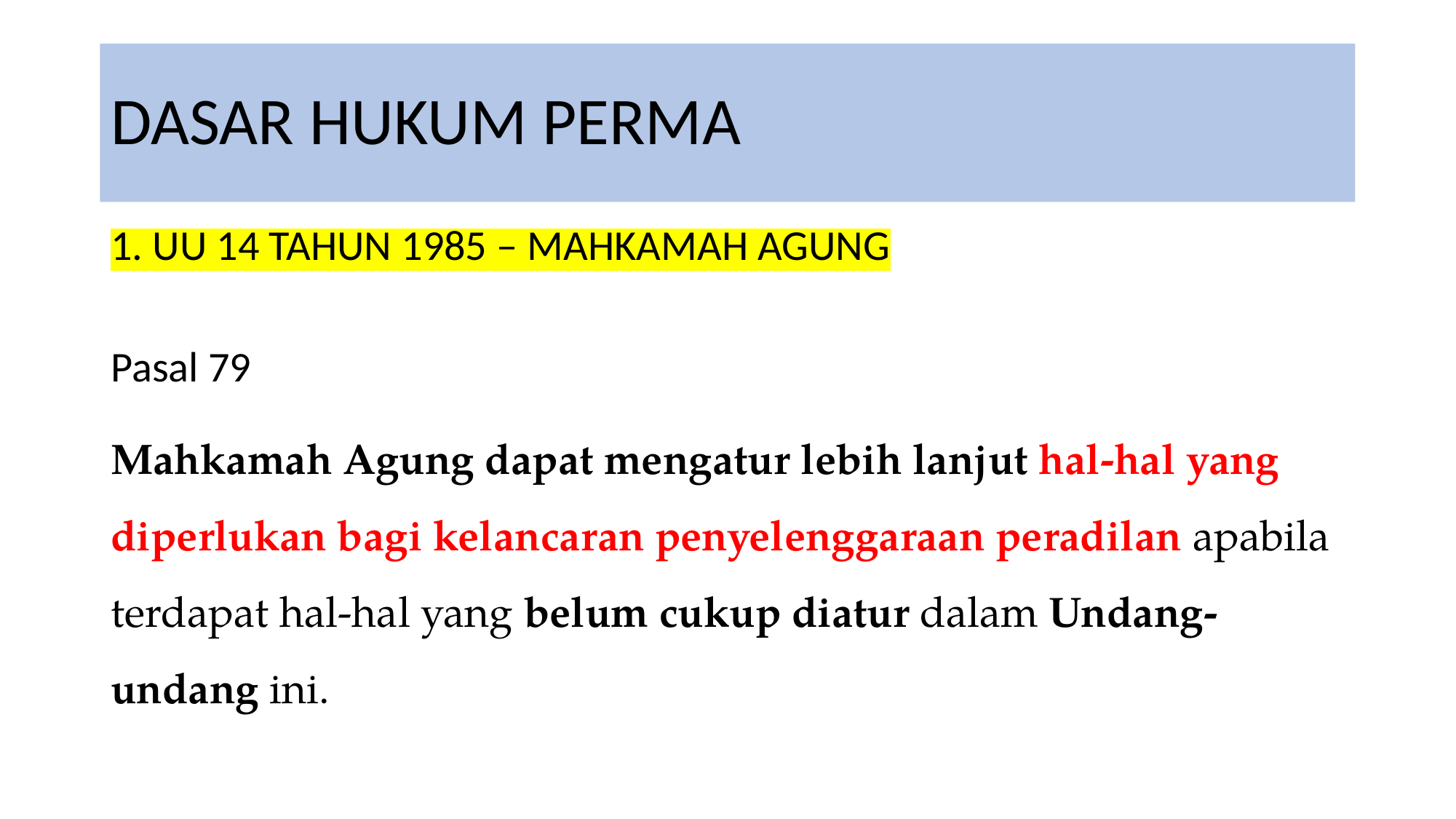

# DASAR HUKUM PERMA
1. UU 14 TAHUN 1985 – MAHKAMAH AGUNG

Pasal 79
Mahkamah Agung dapat mengatur lebih lanjut hal-hal yang diperlukan bagi kelancaran penyelenggaraan peradilan apabila terdapat hal-hal yang belum cukup diatur dalam Undang-undang ini.